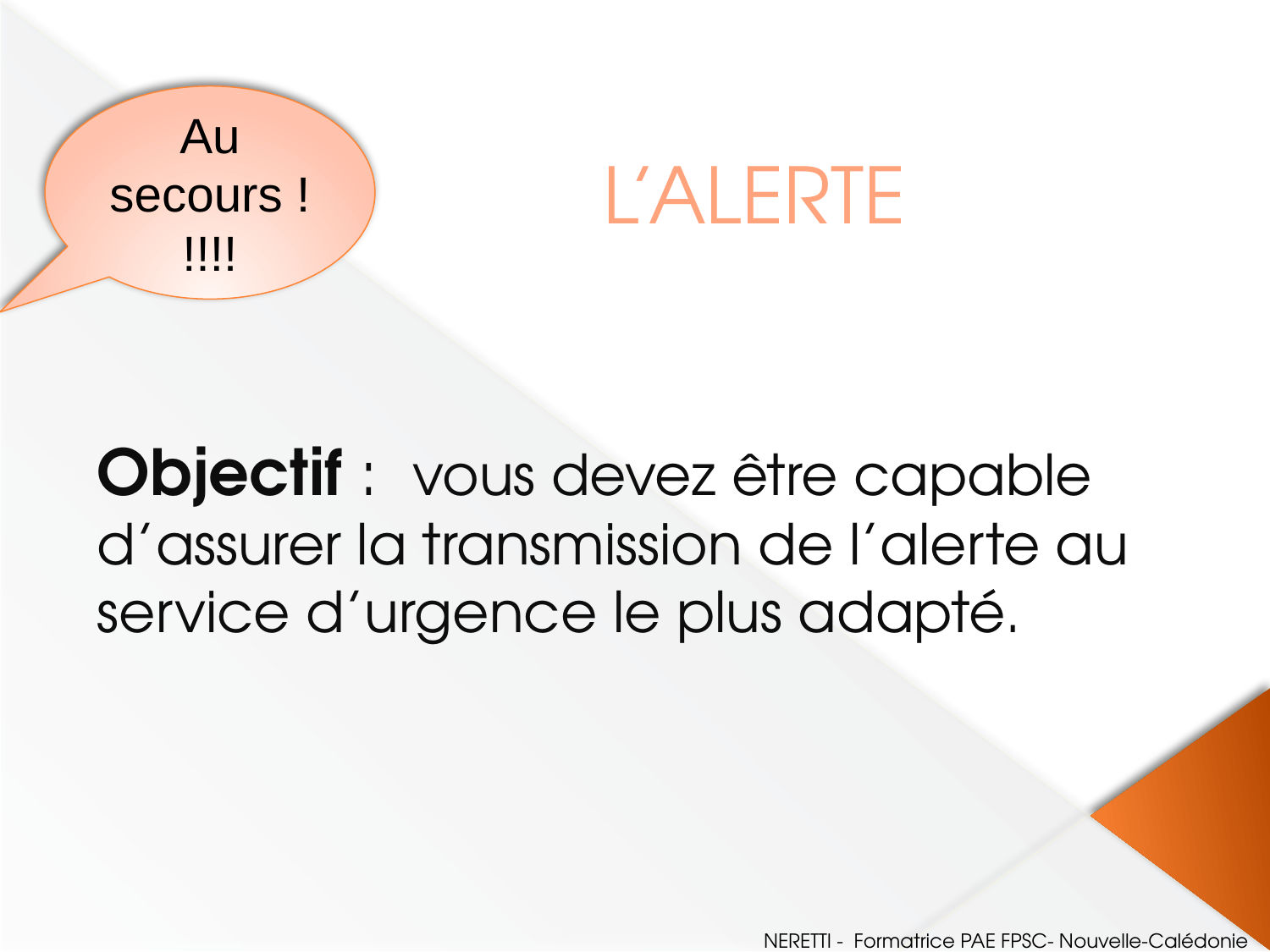

L’ALERTE

Au secours !!!!!
Objectif :  vous devez être capable d’assurer la transmission de l’alerte au service d’urgence le plus adapté.

NERETTI -  Formatrice PAE FPSC- Nouvelle-Calédonie